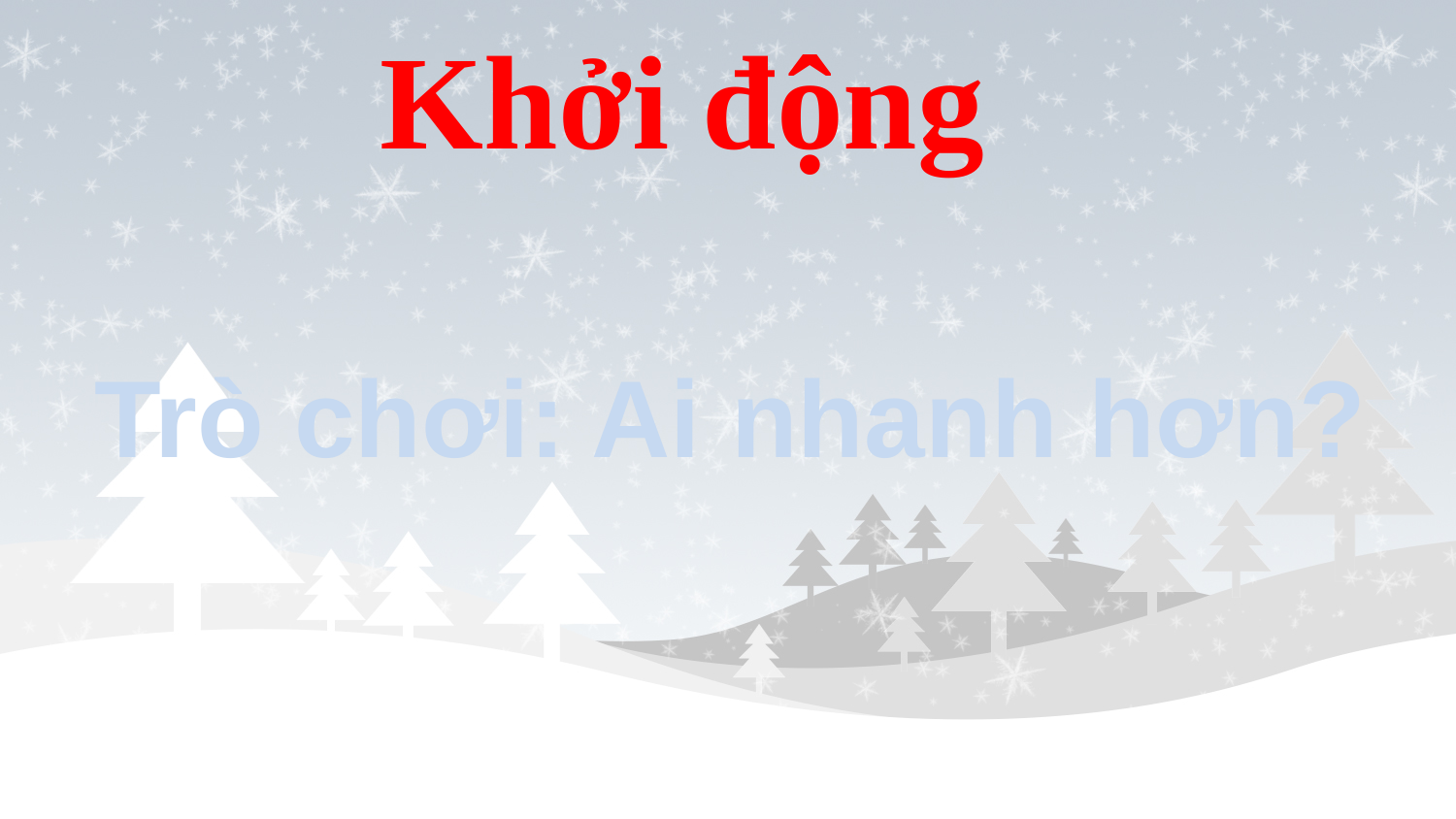

Khởi động
Trò chơi: Ai nhanh hơn?